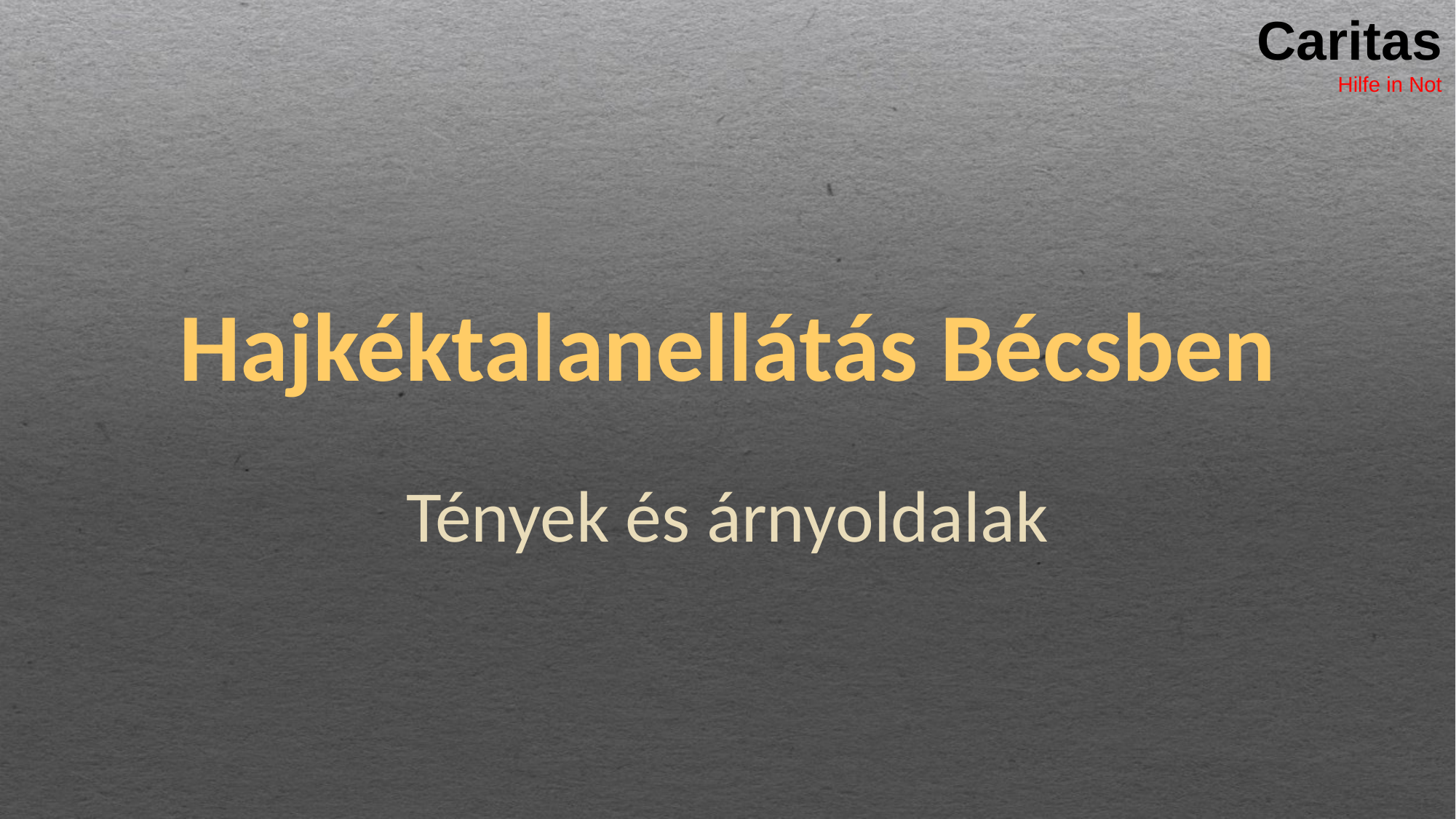

Caritas
Hilfe in Not
# Hajkéktalanellátás Bécsben
Tények és árnyoldalak